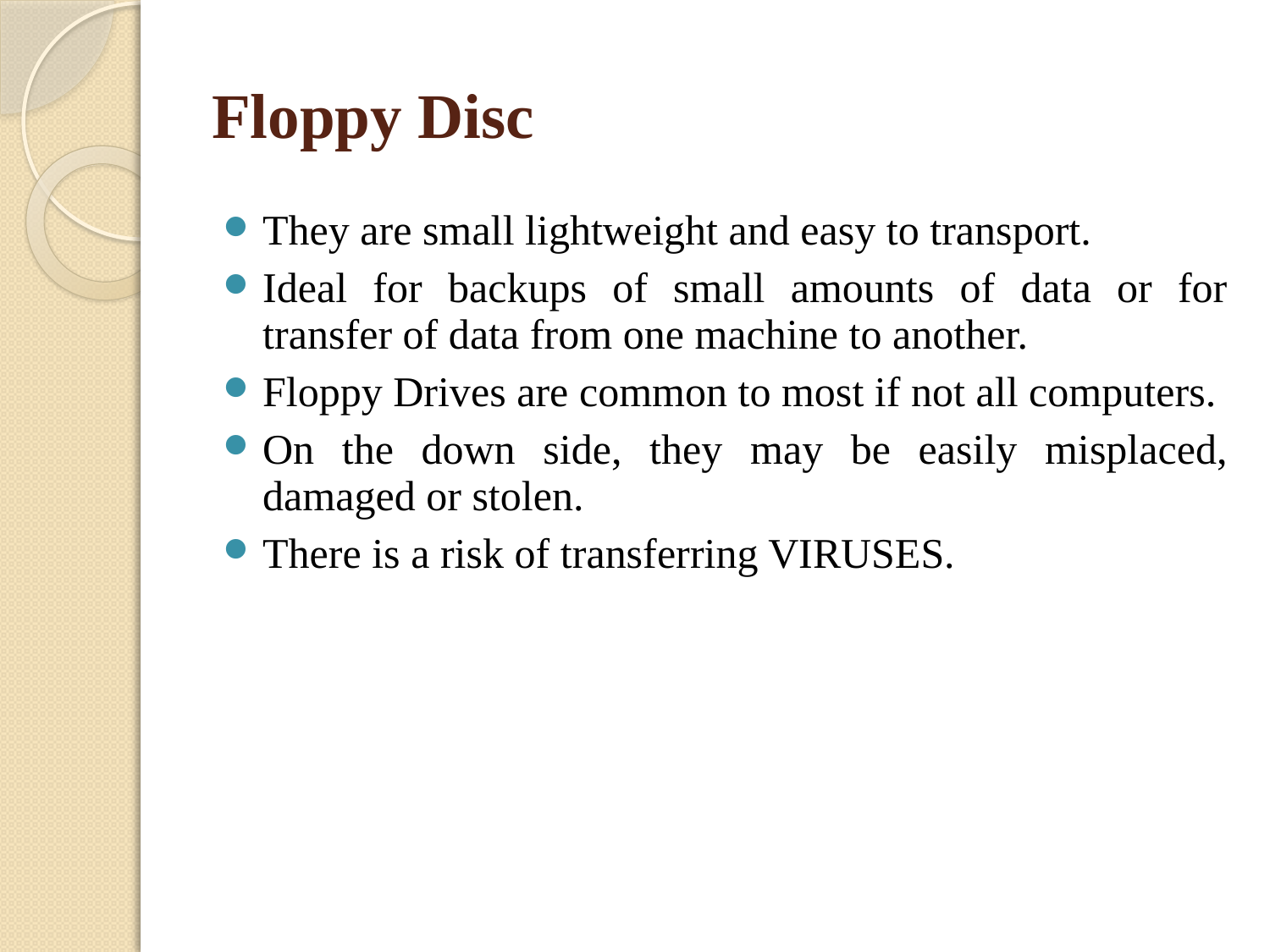

# Floppy Disc
They are small lightweight and easy to transport.
Ideal for backups of small amounts of data or for transfer of data from one machine to another.
Floppy Drives are common to most if not all computers.
On the down side, they may be easily misplaced, damaged or stolen.
There is a risk of transferring VIRUSES.